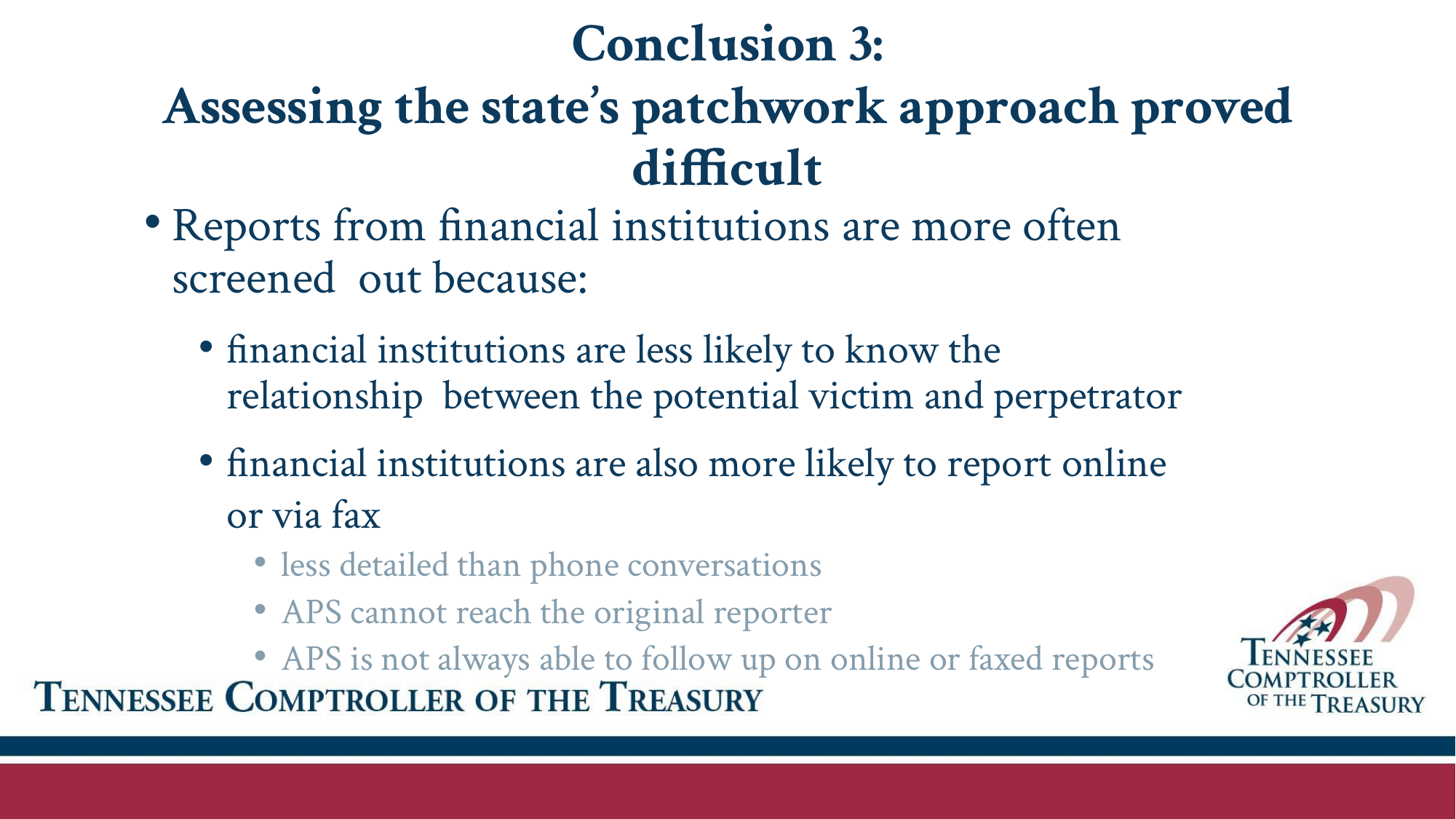

# Conclusion 3:
Assessing the state’s patchwork approach proved difficult
Reports from financial institutions are more often screened  out because:
financial institutions are less likely to know the relationship  between the potential victim and perpetrator
financial institutions are also more likely to report online or via fax
less detailed than phone conversations
APS cannot reach the original reporter
APS is not always able to follow up on online or faxed reports